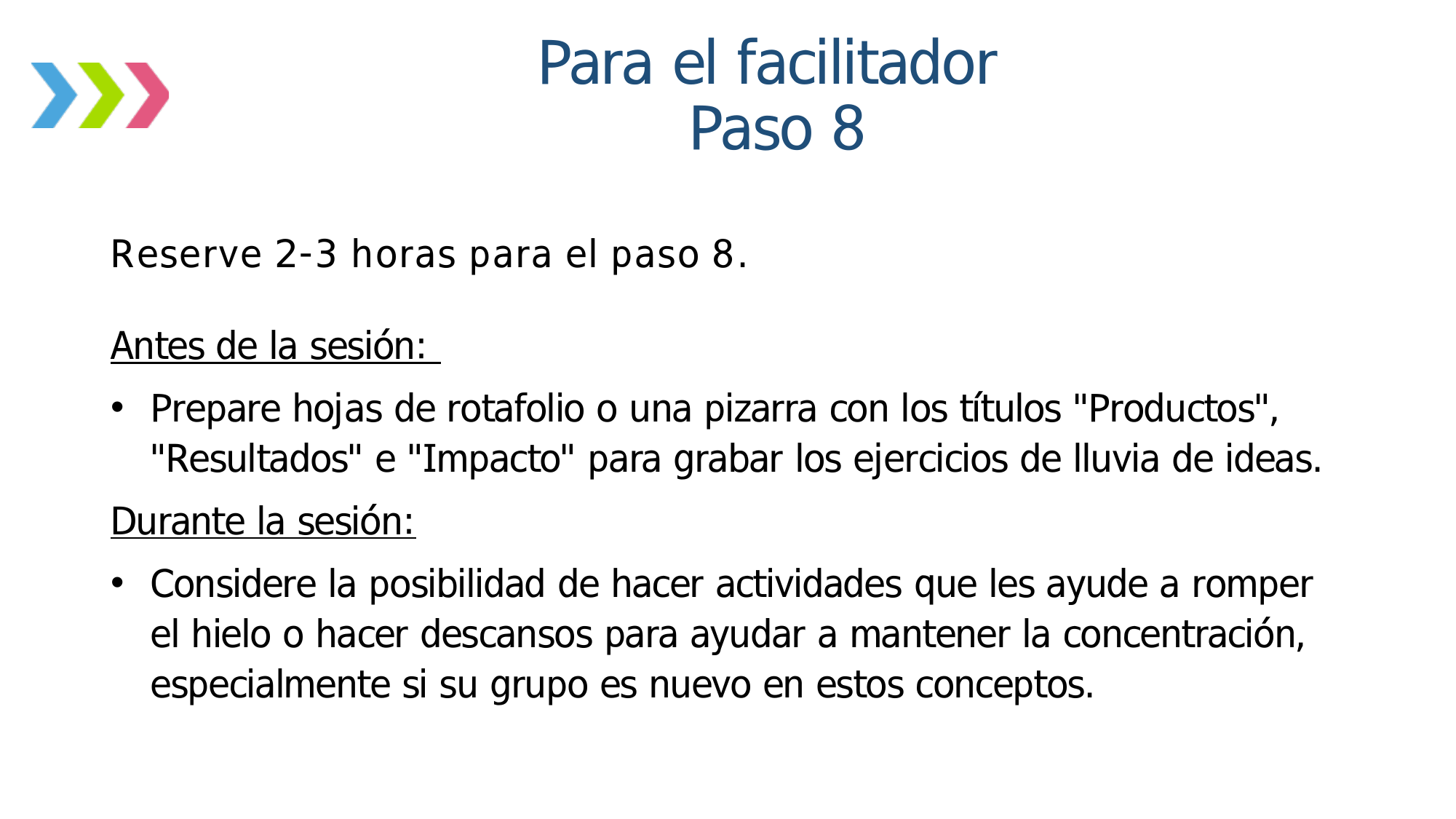

# Para el facilitador Paso 8

Reserve 2-3 horas para el paso 8.

Antes de la sesión:
Prepare hojas de rotafolio o una pizarra con los títulos "Productos", "Resultados" e "Impacto" para grabar los ejercicios de lluvia de ideas.
Durante la sesión:
Considere la posibilidad de hacer actividades que les ayude a romper el hielo o hacer descansos para ayudar a mantener la concentración, especialmente si su grupo es nuevo en estos conceptos.